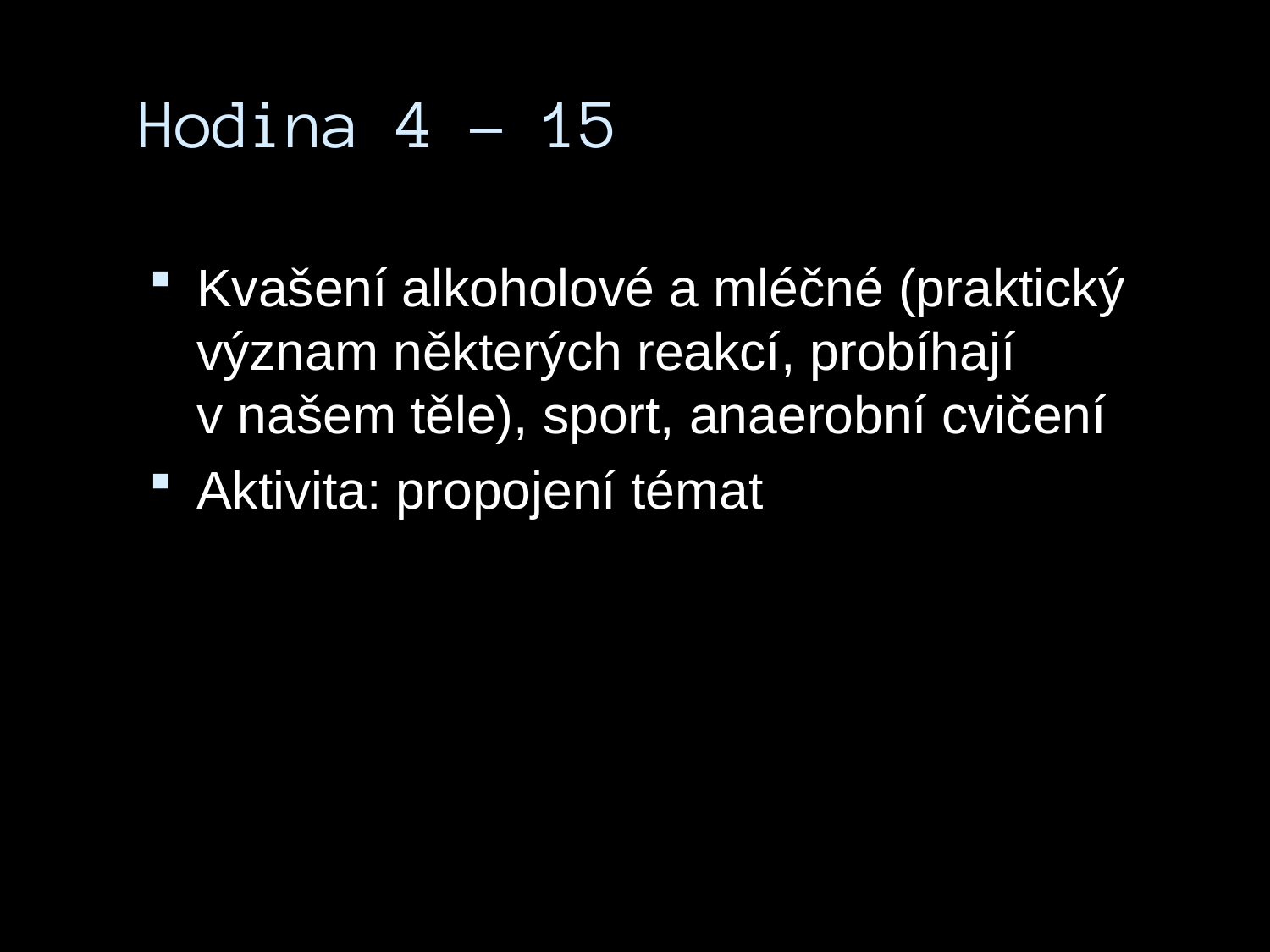

# Hodina 4 - 15
Kvašení alkoholové a mléčné (praktický význam některých reakcí, probíhají v našem těle), sport, anaerobní cvičení
Aktivita: propojení témat